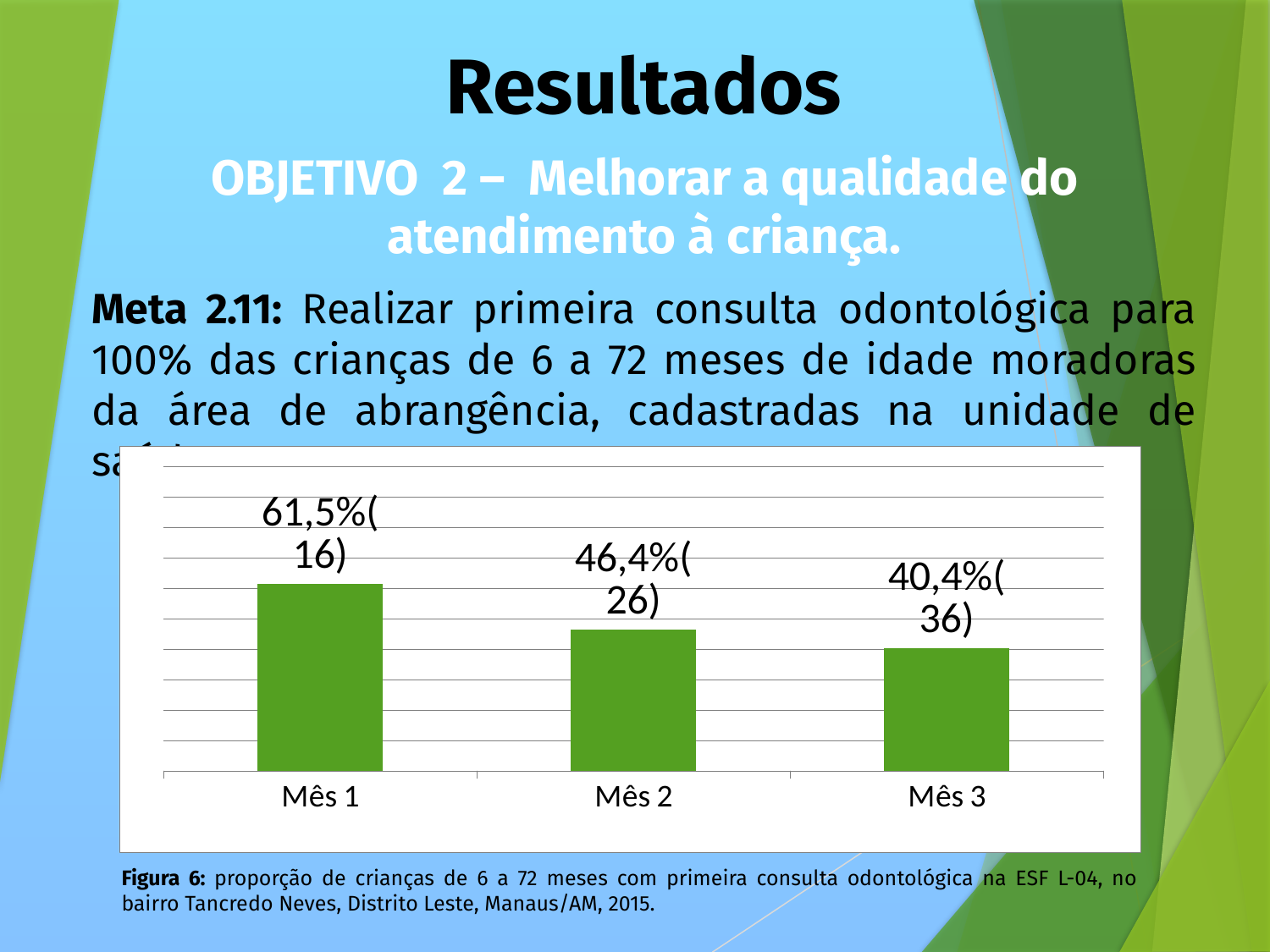

Resultados
OBJETIVO  2 –  Melhorar a qualidade do atendimento à criança.
Meta 2.11: Realizar primeira consulta odontológica para 100% das crianças de 6 a 72 meses de idade moradoras da área de abrangência, cadastradas na unidade de saúde.

### Chart

| Category | Proporção de crianças de 6 a 72 meses com primeira consulta odontológica |
|---|---|
| Mês 1 | 0.6153846153846156 |
| Mês 2 | 0.4642857142857143 |
| Mês 3 | 0.4044943820224734 |
Figura 6: proporção de crianças de 6 a 72 meses com primeira consulta odontológica na ESF L-04, no bairro Tancredo Neves, Distrito Leste, Manaus/AM, 2015.